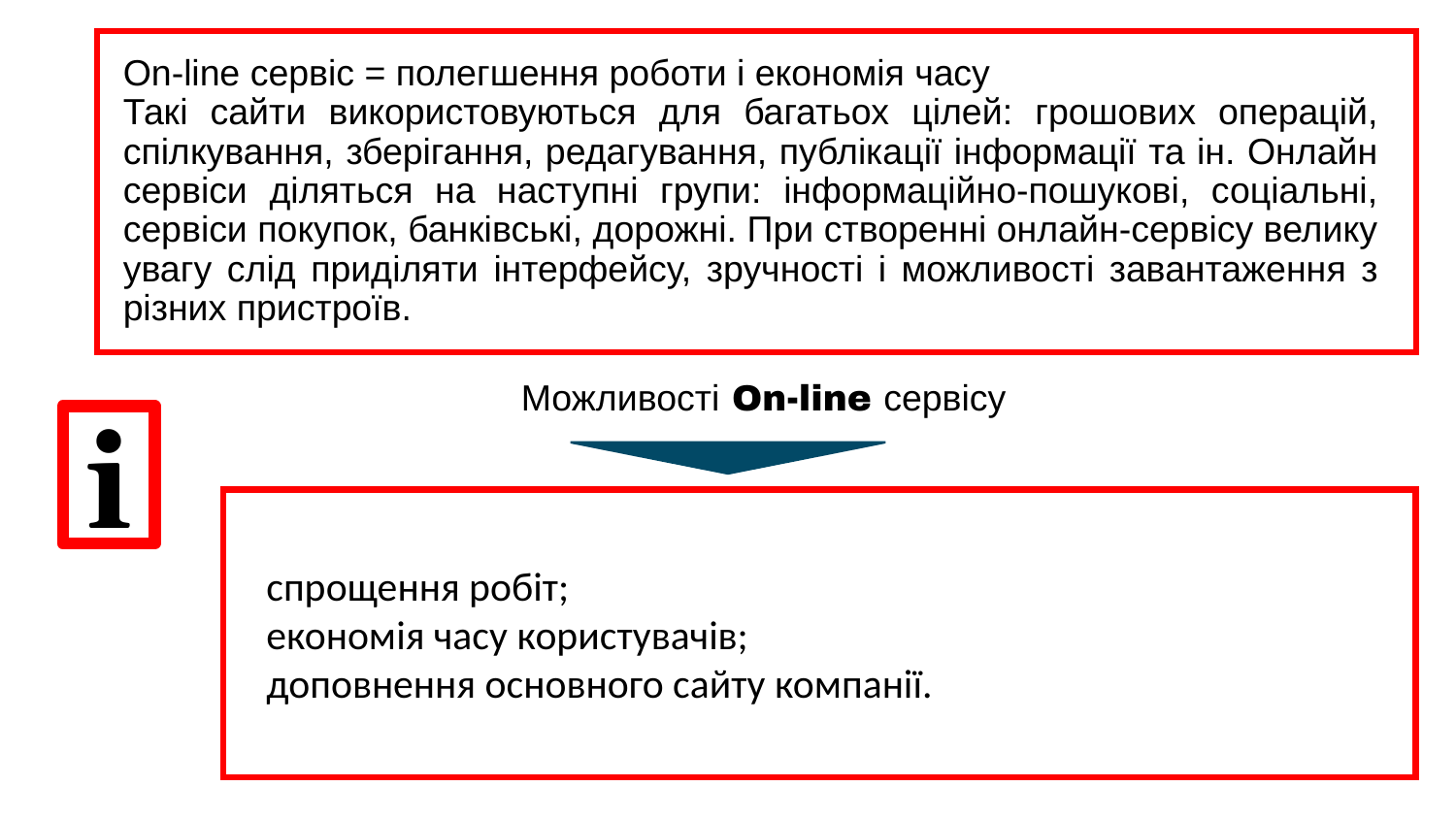

On-line сервіс = полегшення роботи і економія часу
Такі сайти використовуються для багатьох цілей: грошових операцій, спілкування, зберігання, редагування, публікації інформації та ін. Онлайн сервіси діляться на наступні групи: інформаційно-пошукові, соціальні, сервіси покупок, банківські, дорожні. При створенні онлайн-сервісу велику увагу слід приділяти інтерфейсу, зручності і можливості завантаження з різних пристроїв.

Можливості On-line сервісу
i

спрощення робіт;
економія часу користувачів;
доповнення основного сайту компанії.